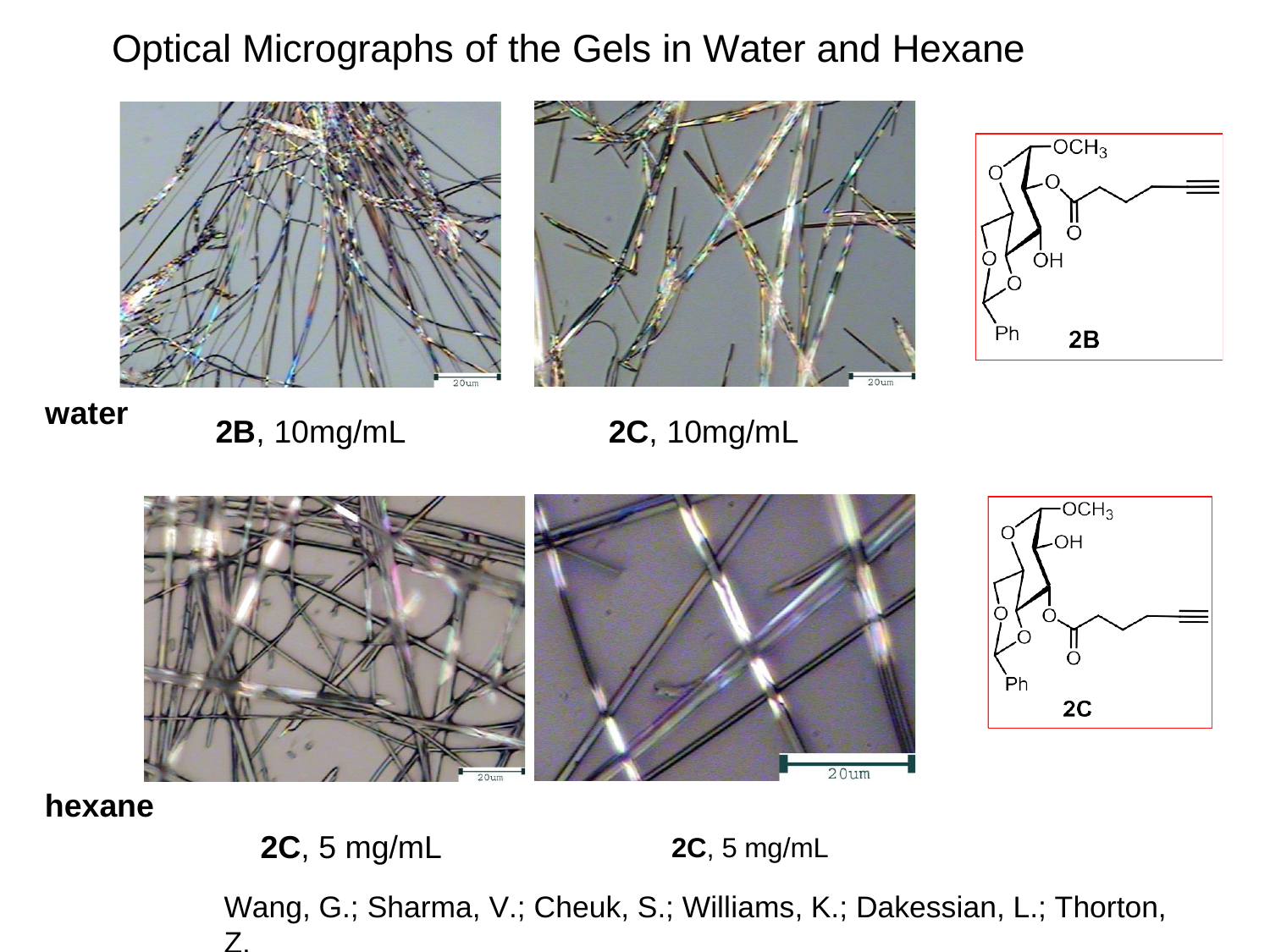

Optical Micrographs of the Gels in Water and Hexane

water
2B, 10mg/mL
2C, 10mg/mL

hexane
2C, 5 mg/mL	2C, 5 mg/mL

Wang, G.; Sharma, V.; Cheuk, S.; Williams, K.; Dakessian, L.; Thorton, Z.
Carbohydrate Res. 2006, 341, 705-716.